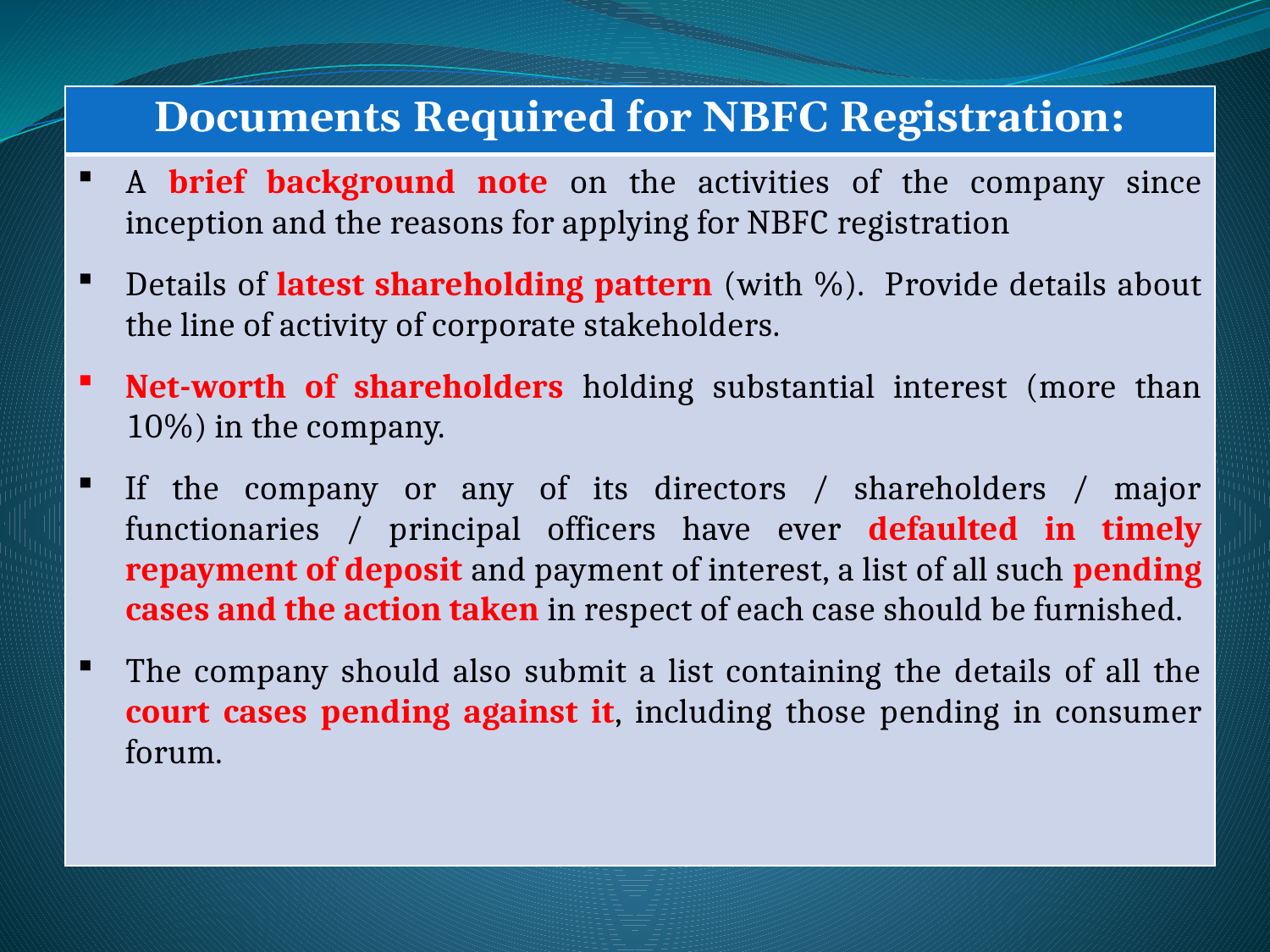

| Documents Required for NBFC Registration: |
| --- |
| A brief background note on the activities of the company since inception and the reasons for applying for NBFC registration Details of latest shareholding pattern (with %). Provide details about the line of activity of corporate stakeholders. Net-worth of shareholders holding substantial interest (more than 10%) in the company. If the company or any of its directors / shareholders / major functionaries / principal officers have ever defaulted in timely repayment of deposit and payment of interest, a list of all such pending cases and the action taken in respect of each case should be furnished. The company should also submit a list containing the details of all the court cases pending against it, including those pending in consumer forum. |